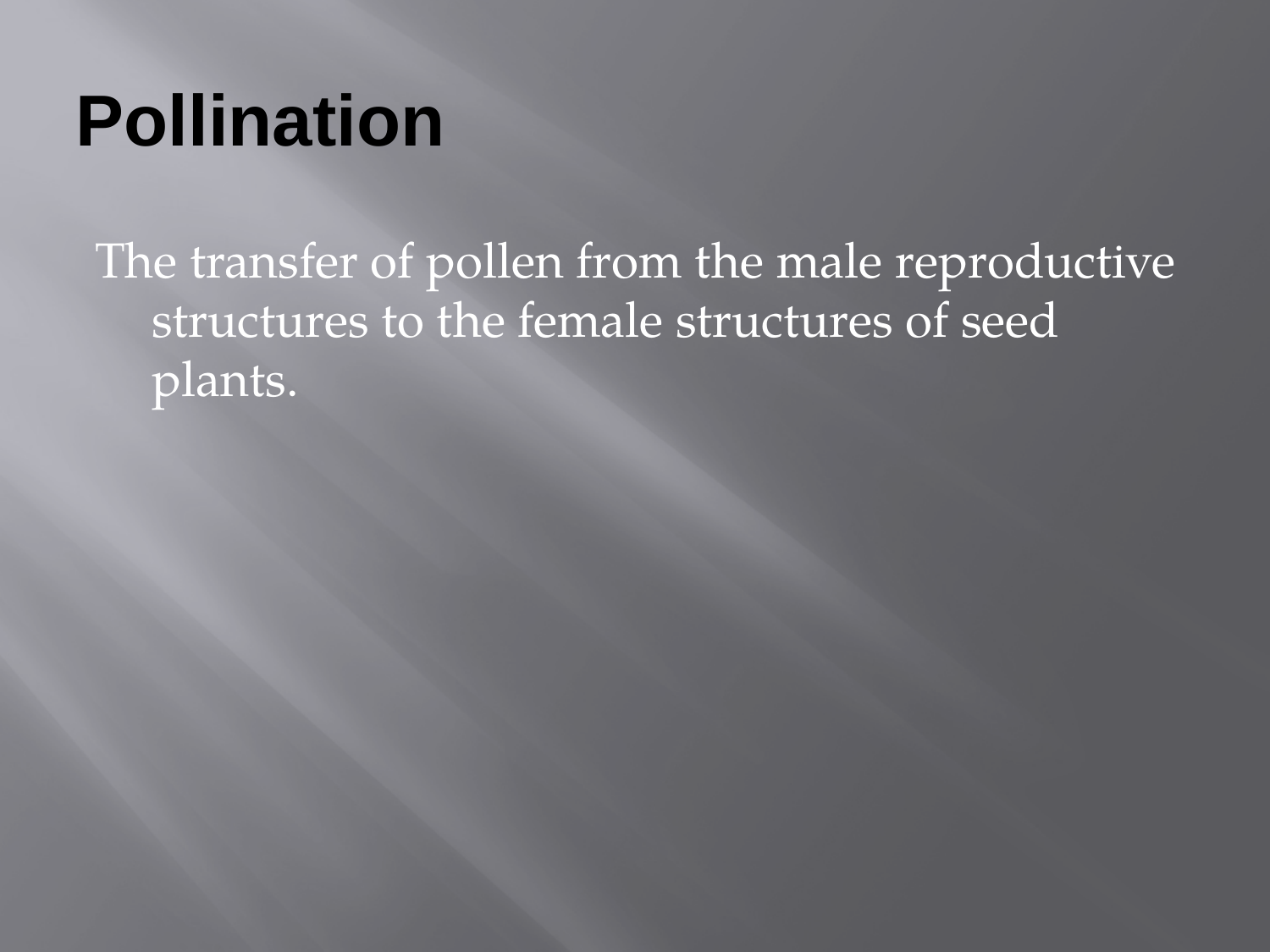

# Pollination
The transfer of pollen from the male reproductive structures to the female structures of seed plants.